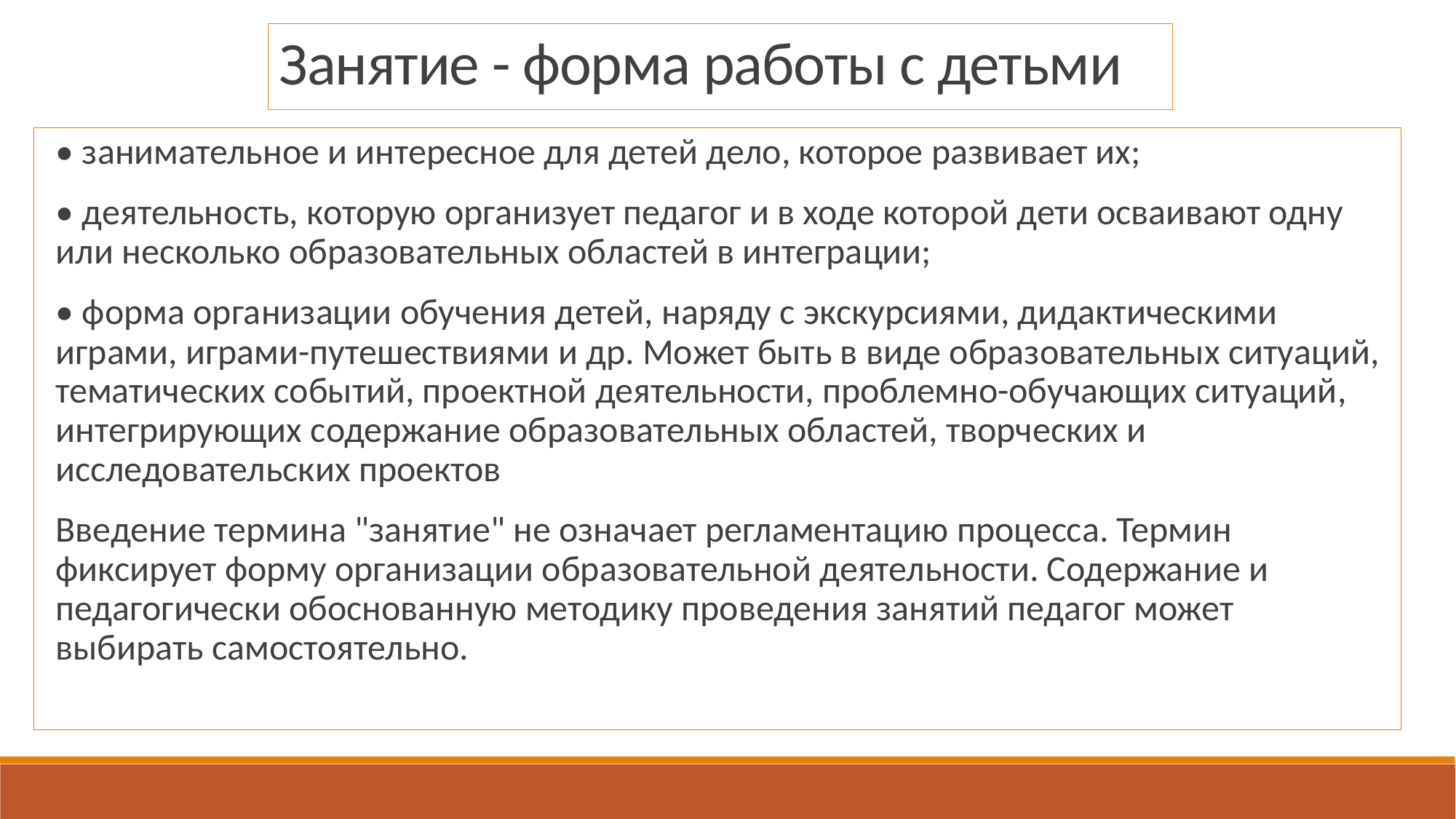

Занятие - форма работы с детьми
• занимательное и интересное для детей дело, которое развивает их;
• деятельность, которую организует педагог и в ходе которой дети осваивают одну или несколько образовательных областей в интеграции;
• форма организации обучения детей, наряду с экскурсиями, дидактическими играми, играми-путешествиями и др. Может быть в виде образовательных ситуаций, тематических событий, проектной деятельности, проблемно-обучающих ситуаций, интегрирующих содержание образовательных областей, творческих и исследовательских проектов
Введение термина "занятие" не означает регламентацию процесса. Термин фиксирует форму организации образовательной деятельности. Содержание и педагогически обоснованную методику проведения занятий педагог может выбирать самостоятельно.